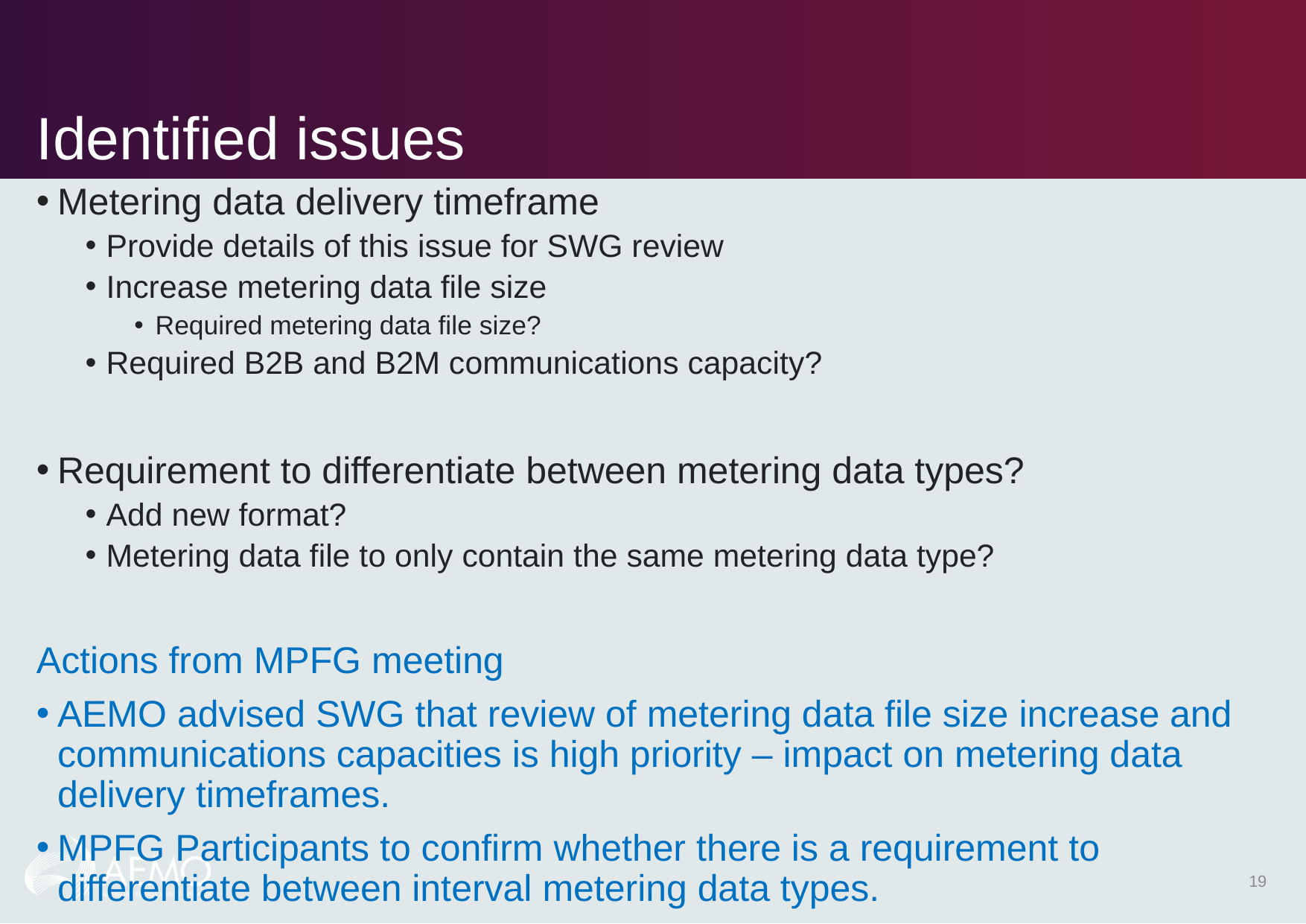

# Identified issues
Metering data delivery timeframe
Provide details of this issue for SWG review
Increase metering data file size
Required metering data file size?
Required B2B and B2M communications capacity?

Requirement to differentiate between metering data types?
Add new format?
Metering data file to only contain the same metering data type?

Actions from MPFG meeting
AEMO advised SWG that review of metering data file size increase and communications capacities is high priority – impact on metering data delivery timeframes.
MPFG Participants to confirm whether there is a requirement to differentiate between interval metering data types.
19